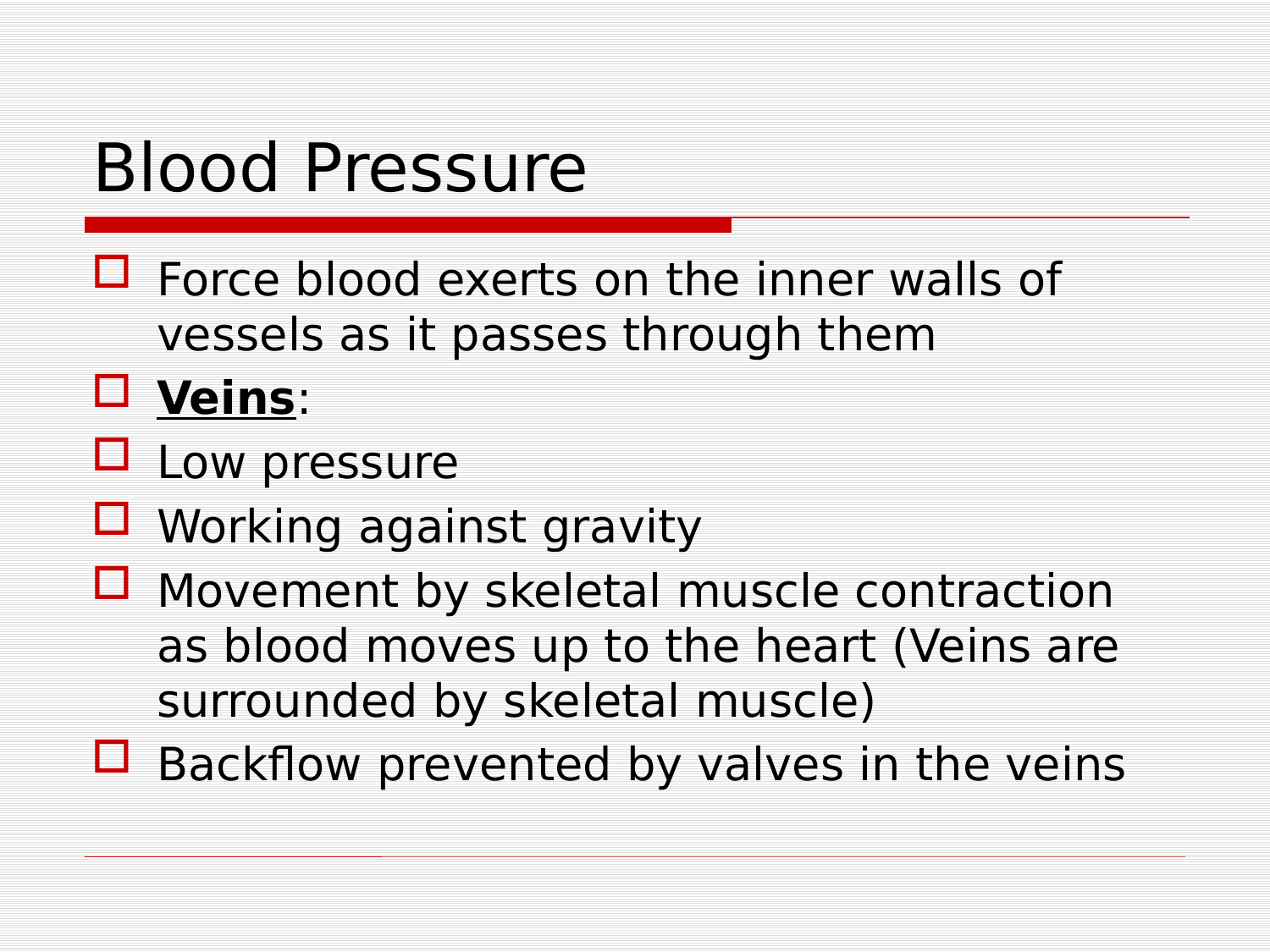

# Blood Pressure
Force blood exerts on the inner walls of vessels as it passes through them
Veins:
Low pressure
Working against gravity
Movement by skeletal muscle contraction as blood moves up to the heart (Veins are surrounded by skeletal muscle)
Backflow prevented by valves in the veins